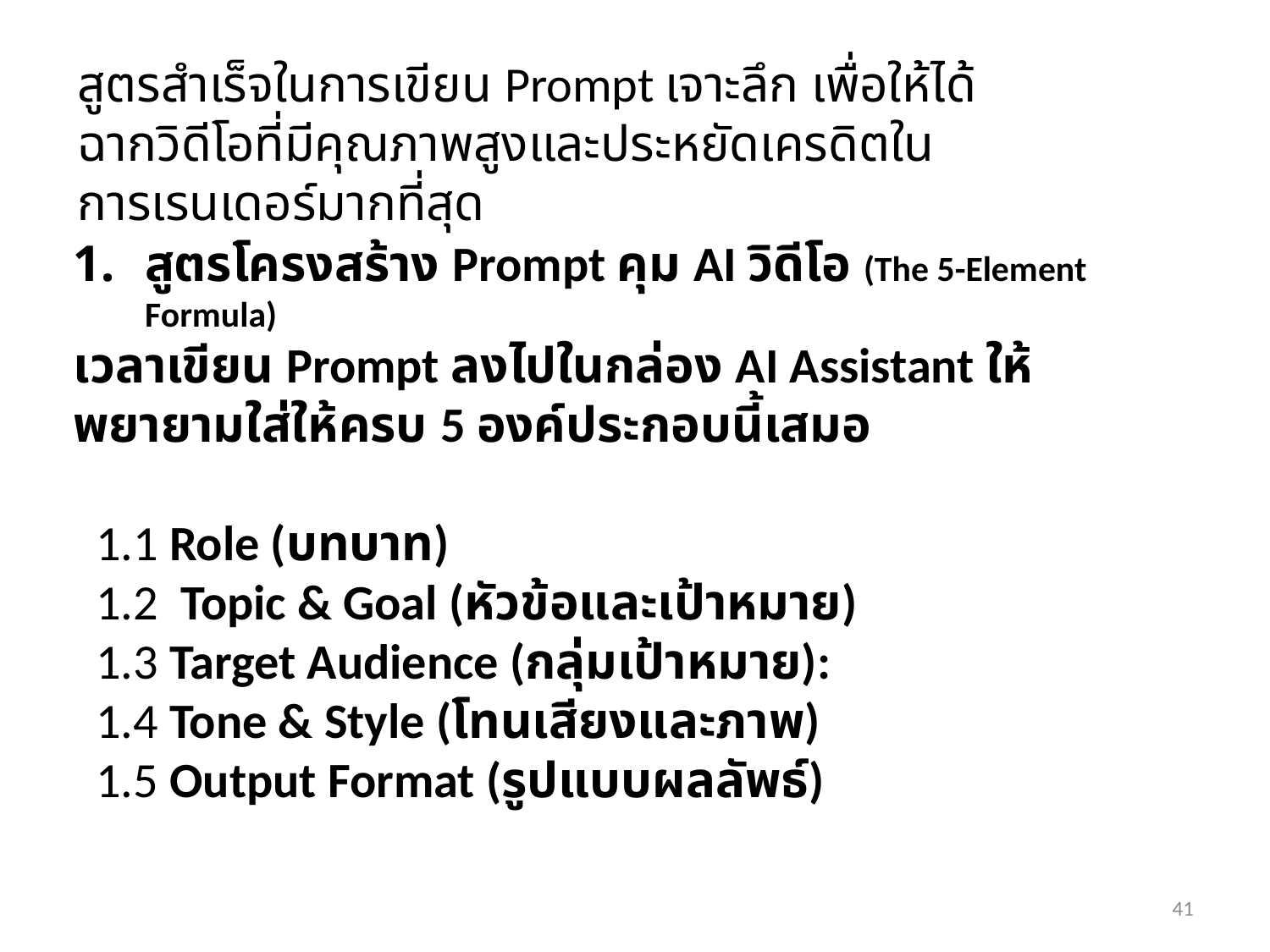

สูตรสำเร็จในการเขียน Prompt เจาะลึก เพื่อให้ได้ฉากวิดีโอที่มีคุณภาพสูงและประหยัดเครดิตในการเรนเดอร์มากที่สุด
สูตรโครงสร้าง Prompt คุม AI วิดีโอ (The 5-Element Formula)
เวลาเขียน Prompt ลงไปในกล่อง AI Assistant ให้พยายามใส่ให้ครบ 5 องค์ประกอบนี้เสมอ

  1.1 Role (บทบาท)
  1.2  Topic & Goal (หัวข้อและเป้าหมาย)
  1.3 Target Audience (กลุ่มเป้าหมาย):
  1.4 Tone & Style (โทนเสียงและภาพ)
  1.5 Output Format (รูปแบบผลลัพธ์)
41